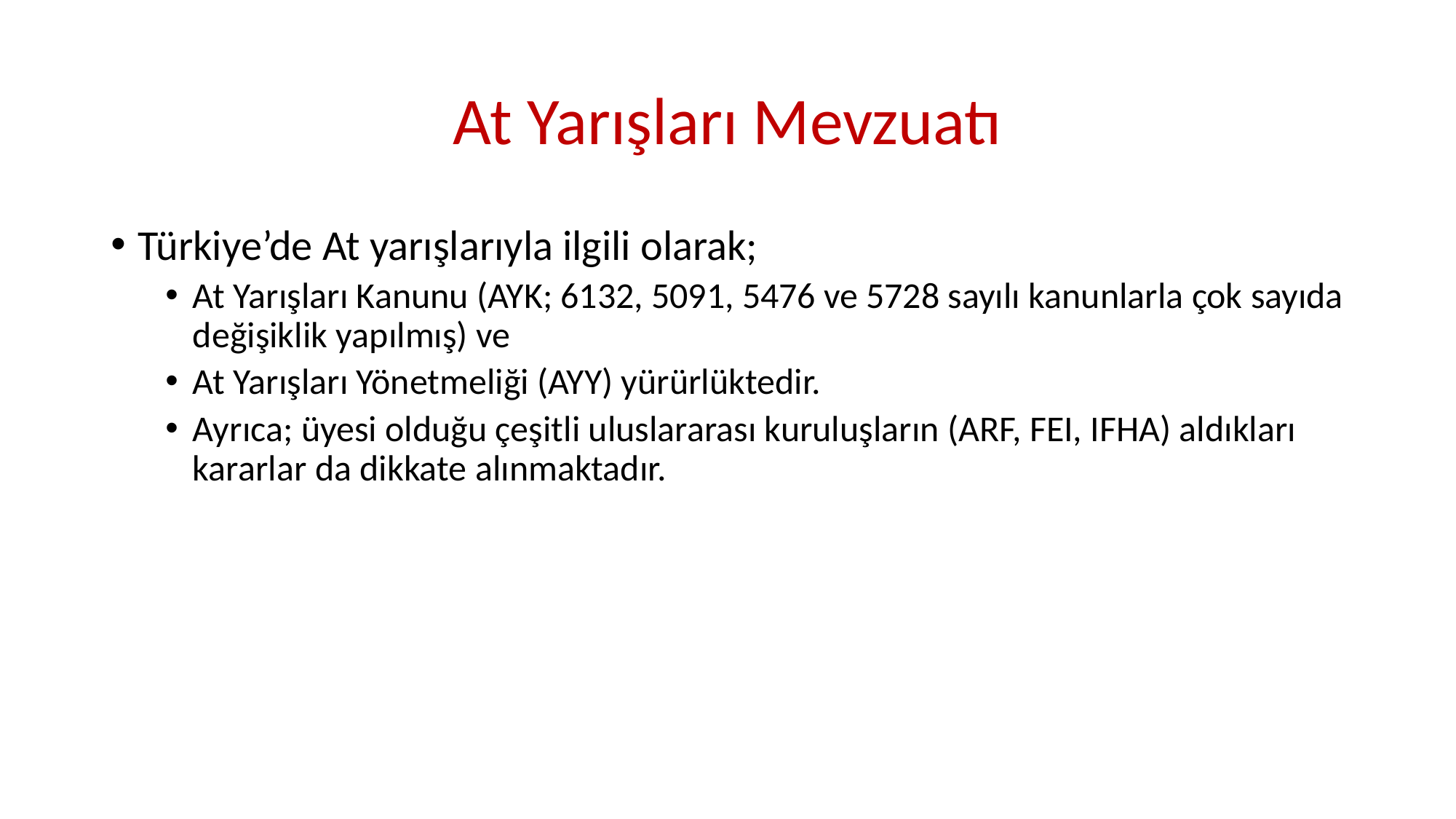

# At Yarışları Mevzuatı
Türkiye’de At yarışlarıyla ilgili olarak;
At Yarışları Kanunu (AYK; 6132, 5091, 5476 ve 5728 sayılı kanunlarla çok sayıda değişiklik yapılmış) ve
At Yarışları Yönetmeliği (AYY) yürürlüktedir.
Ayrıca; üyesi olduğu çeşitli uluslararası kuruluşların (ARF, FEI, IFHA) aldıkları kararlar da dikkate alınmaktadır.